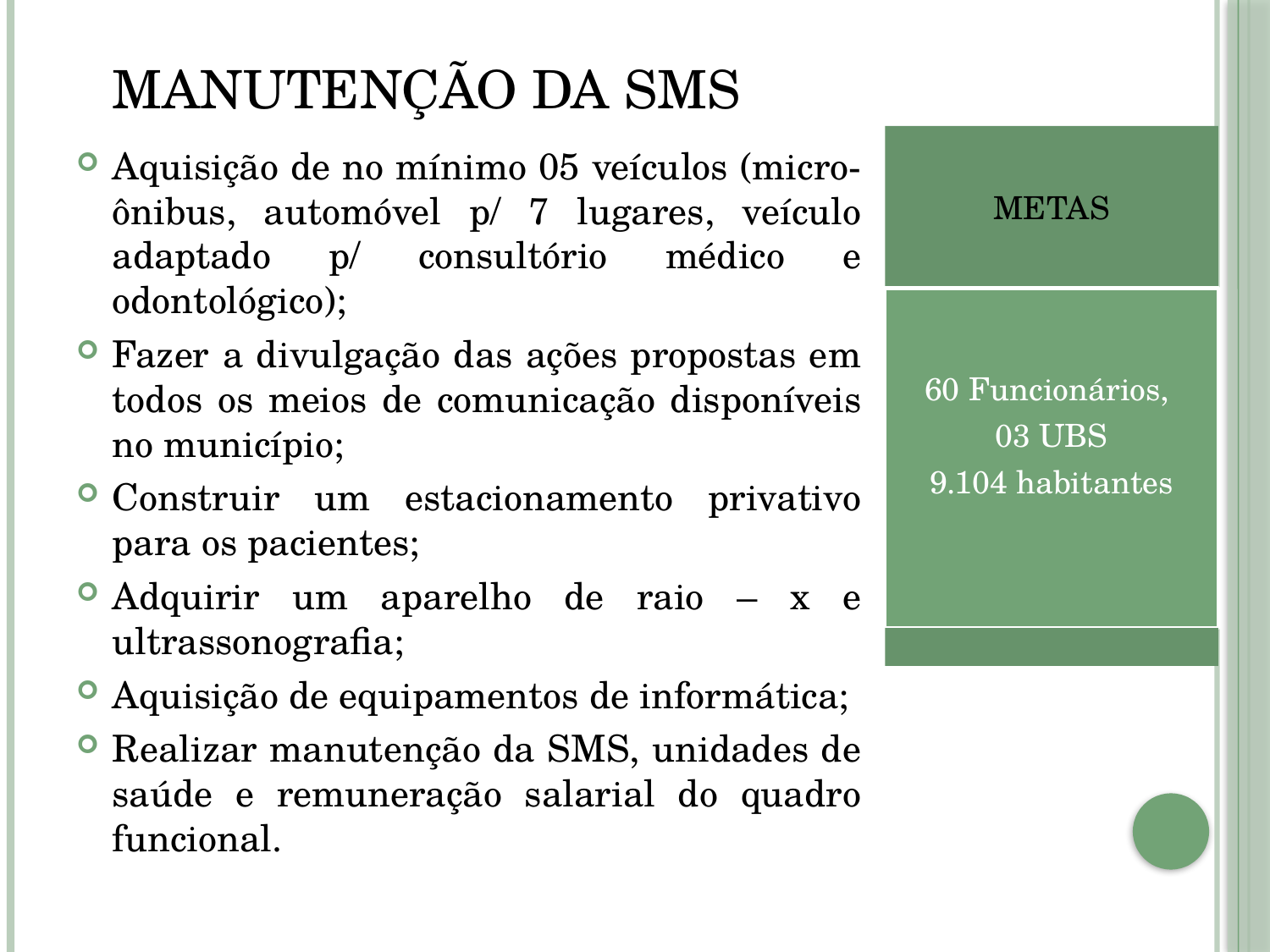

# Manutenção da SMS
METAS
60 Funcionários,
03 UBS
9.104 habitantes
Aquisição de no mínimo 05 veículos (micro-ônibus, automóvel p/ 7 lugares, veículo adaptado p/ consultório médico e odontológico);
Fazer a divulgação das ações propostas em todos os meios de comunicação disponíveis no município;
Construir um estacionamento privativo para os pacientes;
Adquirir um aparelho de raio – x e ultrassonografia;
Aquisição de equipamentos de informática;
Realizar manutenção da SMS, unidades de saúde e remuneração salarial do quadro funcional.